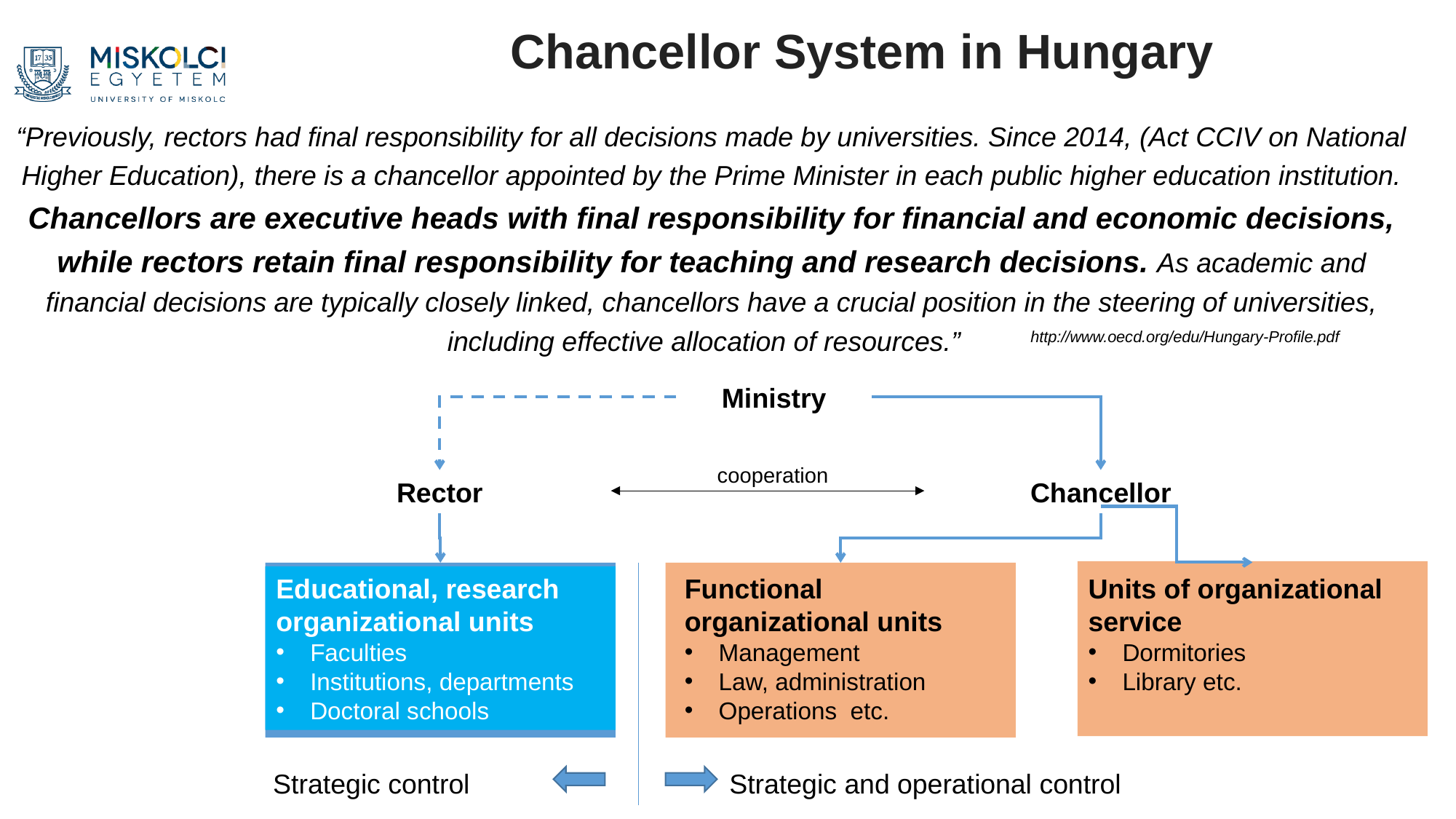

# Chancellor System in Hungary
“Previously, rectors had final responsibility for all decisions made by universities. Since 2014, (Act CCIV on National Higher Education), there is a chancellor appointed by the Prime Minister in each public higher education institution. Chancellors are executive heads with final responsibility for financial and economic decisions, while rectors retain final responsibility for teaching and research decisions. As academic and financial decisions are typically closely linked, chancellors have a crucial position in the steering of universities, including effective allocation of resources.”
http://www.oecd.org/edu/Hungary-Profile.pdf
Ministry
cooperation
Rector
Chancellor

Educational, research organizational units
Faculties
Institutions, departments
Doctoral schools
Functional organizational units
Management
Law, administration
Operations  etc.
Units of organizational service
Dormitories
Library etc.
Strategic control
Strategic and operational control